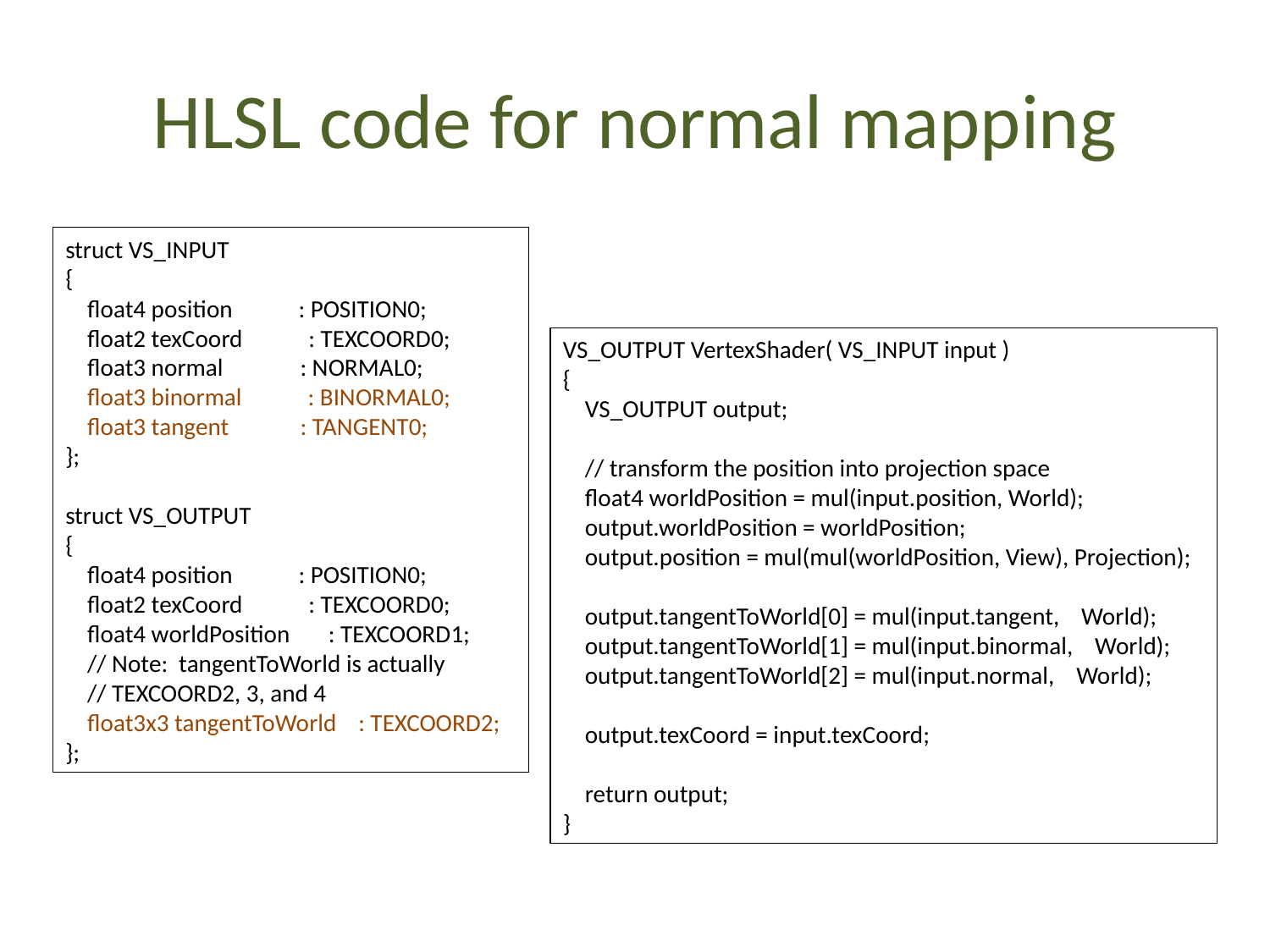

# HLSL code for normal mapping
struct VS_INPUT
{
    float4 position            : POSITION0;
    float2 texCoord            : TEXCOORD0;
    float3 normal              : NORMAL0;
    float3 binormal            : BINORMAL0;
    float3 tangent             : TANGENT0;
};

struct VS_OUTPUT
{
    float4 position            : POSITION0;
    float2 texCoord            : TEXCOORD0;
    float4 worldPosition       : TEXCOORD1;
    // Note:  tangentToWorld is actually
    // TEXCOORD2, 3, and 4
    float3x3 tangentToWorld    : TEXCOORD2;
};
VS_OUTPUT VertexShader( VS_INPUT input )
{
    VS_OUTPUT output;

    // transform the position into projection space
    float4 worldPosition = mul(input.position, World);
    output.worldPosition = worldPosition;
    output.position = mul(mul(worldPosition, View), Projection);

    output.tangentToWorld[0] = mul(input.tangent,    World);
    output.tangentToWorld[1] = mul(input.binormal,    World);
    output.tangentToWorld[2] = mul(input.normal,    World);

    output.texCoord = input.texCoord;

    return output;
}